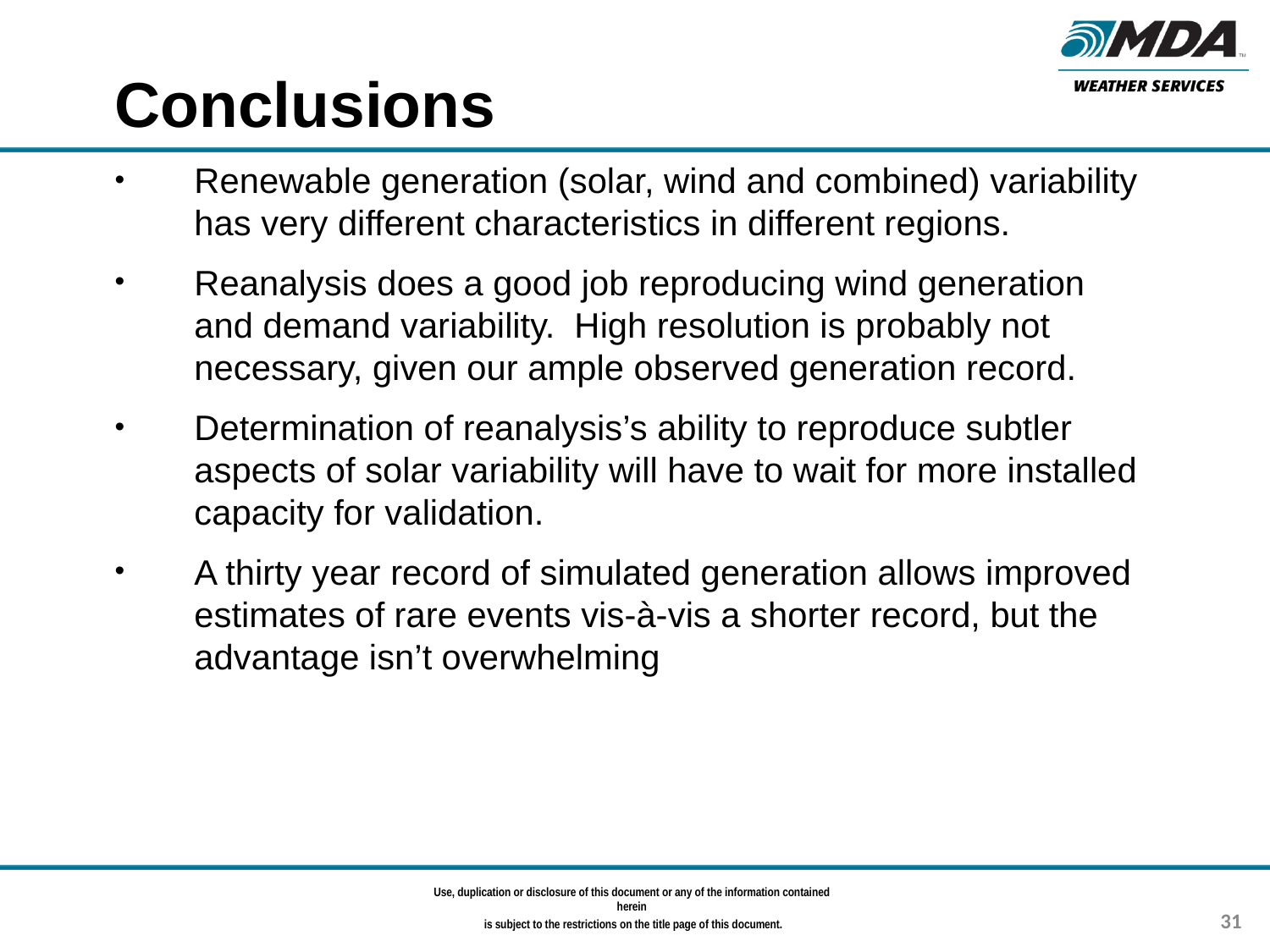

Conclusions
Renewable generation (solar, wind and combined) variability has very different characteristics in different regions.
Reanalysis does a good job reproducing wind generation and demand variability.  High resolution is probably not necessary, given our ample observed generation record.
Determination of reanalysis’s ability to reproduce subtler aspects of solar variability will have to wait for more installed capacity for validation.
A thirty year record of simulated generation allows improved estimates of rare events vis-à-vis a shorter record, but the advantage isn’t overwhelming
31